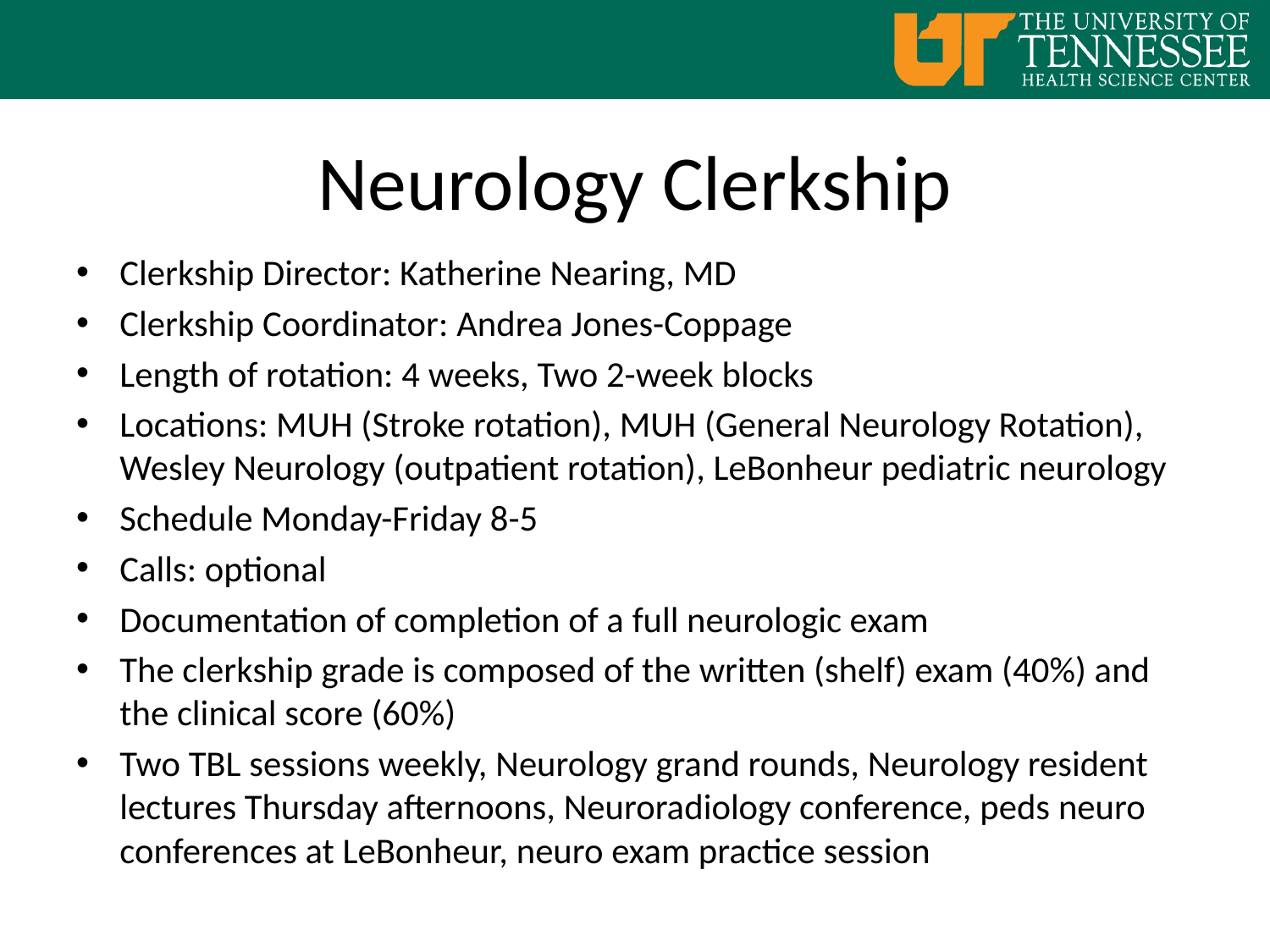

# Neurology Clerkship
Clerkship Director: Katherine Nearing, MD
Clerkship Coordinator: Andrea Jones-Coppage
Length of rotation: 4 weeks, Two 2-week blocks
Locations: MUH (Stroke rotation), MUH (General Neurology Rotation), Wesley Neurology (outpatient rotation), LeBonheur pediatric neurology
Schedule Monday-Friday 8-5
Calls: optional
Documentation of completion of a full neurologic exam
The clerkship grade is composed of the written (shelf) exam (40%) and the clinical score (60%)
Two TBL sessions weekly, Neurology grand rounds, Neurology resident lectures Thursday afternoons, Neuroradiology conference, peds neuro conferences at LeBonheur, neuro exam practice session